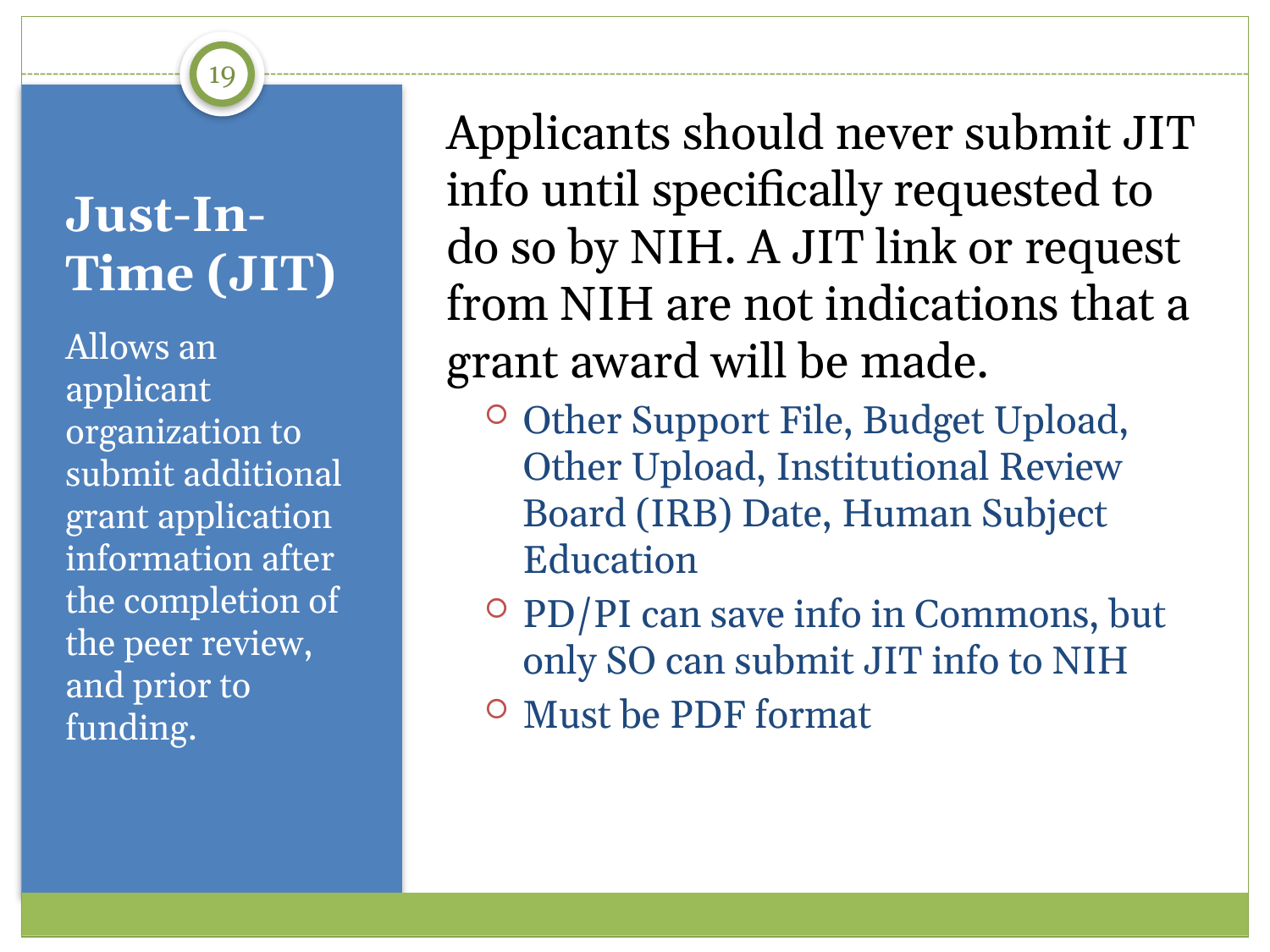

19
Applicants should never submit JIT info until specifically requested to do so by NIH. A JIT link or request from NIH are not indications that a grant award will be made.
Other Support File, Budget Upload, Other Upload, Institutional Review Board (IRB) Date, Human Subject Education
PD/PI can save info in Commons, but only SO can submit JIT info to NIH
Must be PDF format

# Just-In-Time (JIT)
Allows an applicant organization to submit additional grant application information after the completion of the peer review, and prior to funding.